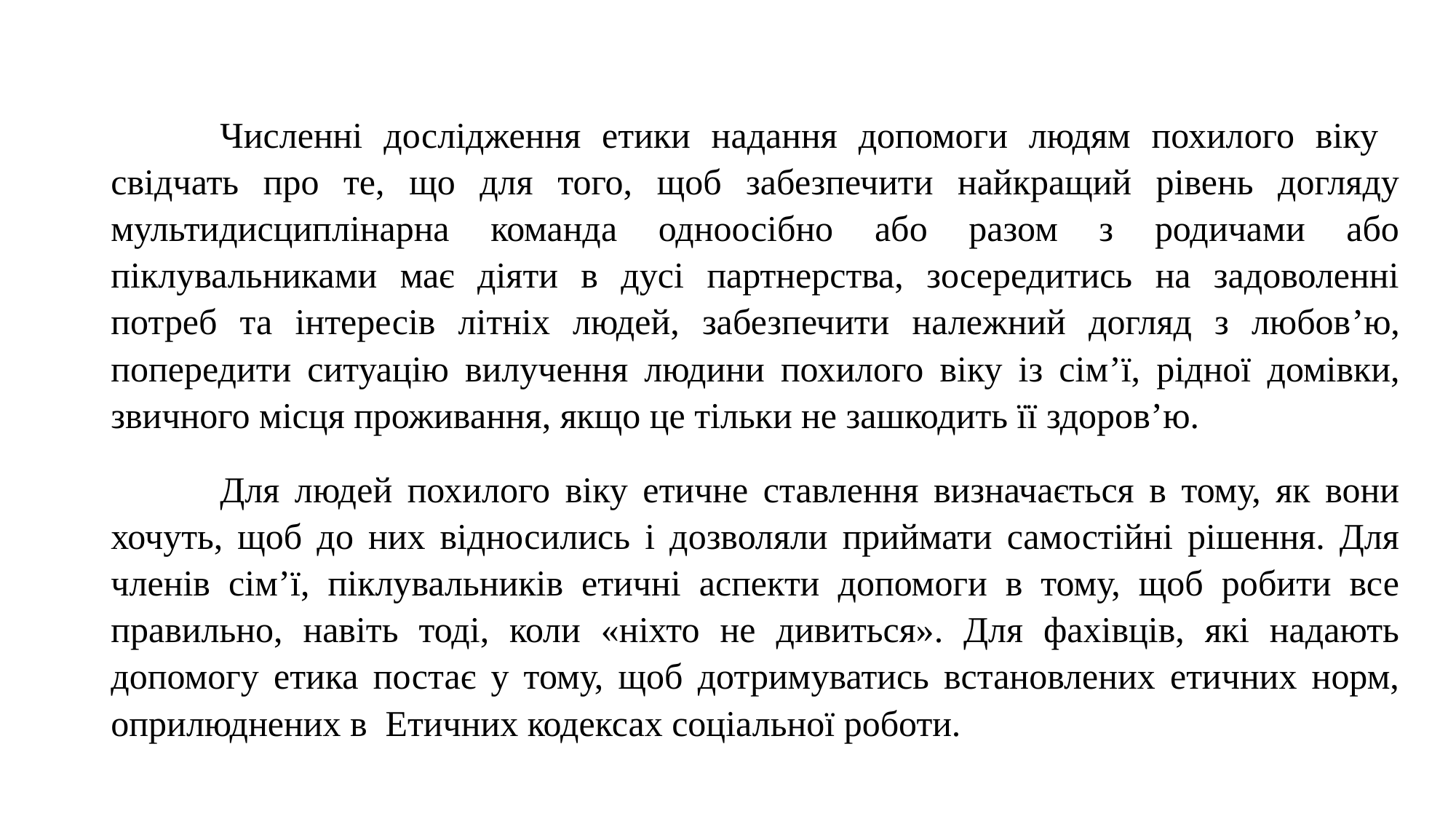

Численні дослідження етики надання допомоги людям похилого віку  свідчать про те, що для того, щоб забезпечити найкращий рівень догляду мультидисциплінарна команда одноосібно або разом з родичами або піклувальниками має діяти в дусі партнерства, зосередитись на задоволенні потреб та інтересів літніх людей, забезпечити належний догляд з любов’ю, попередити ситуацію вилучення людини похилого віку із сім’ї, рідної домівки, звичного місця проживання, якщо це тільки не зашкодить її здоров’ю.
	Для людей похилого віку етичне ставлення визначається в тому, як вони хочуть, щоб до них відносились і дозволяли приймати самостійні рішення. Для членів сім’ї, піклувальників етичні аспекти допомоги в тому, щоб робити все правильно, навіть тоді, коли «ніхто не дивиться». Для фахівців, які надають допомогу етика постає у тому, щоб дотримуватись встановлених етичних норм, оприлюднених в  Етичних кодексах соціальної роботи.